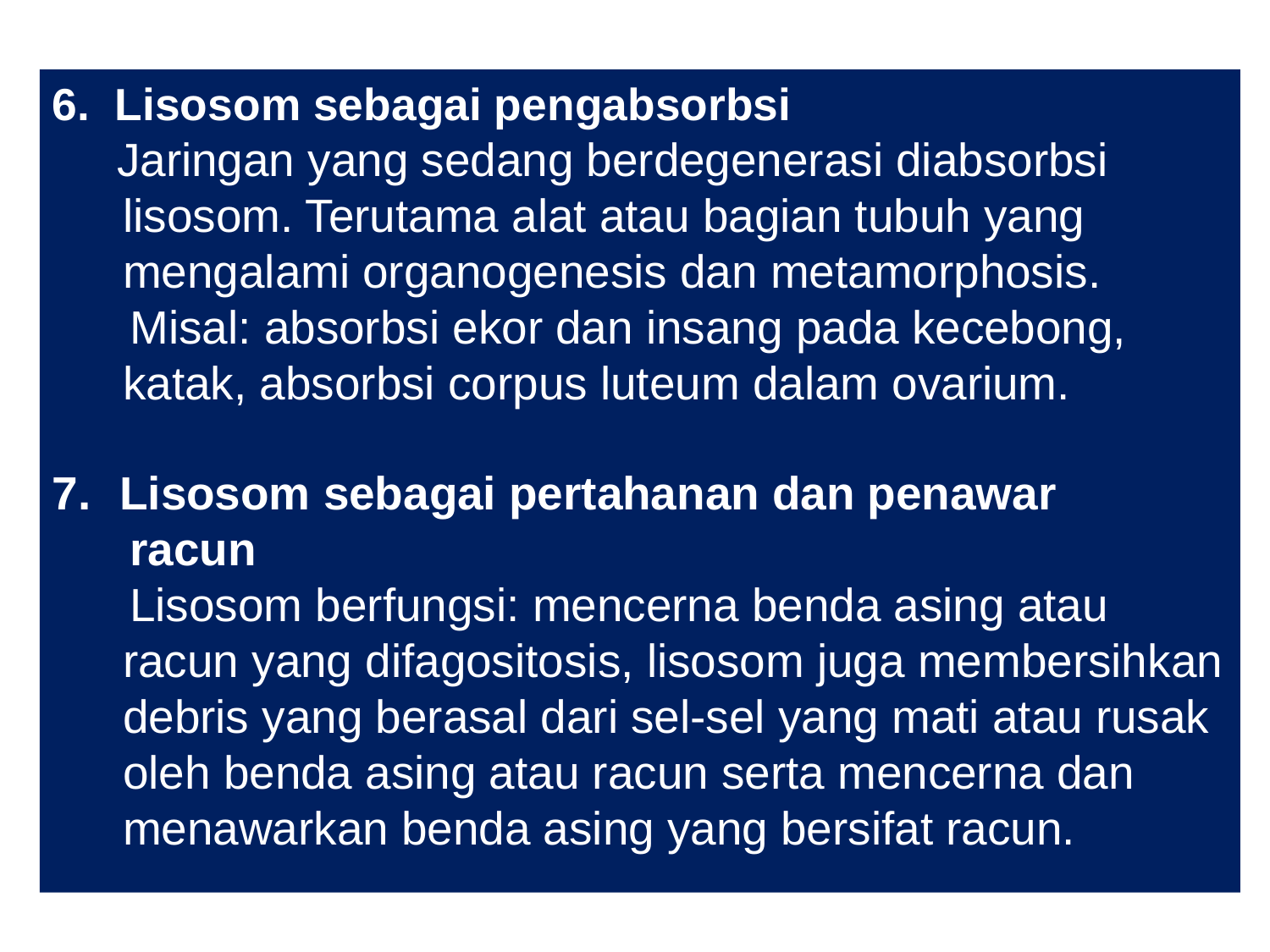

6.  Lisosom sebagai pengabsorbsi
     Jaringan yang sedang berdegenerasi diabsorbsi lisosom. Terutama alat atau bagian tubuh yang mengalami organogenesis dan metamorphosis.
      Misal: absorbsi ekor dan insang pada kecebong, katak, absorbsi corpus luteum dalam ovarium.

Lisosom sebagai pertahanan dan penawar
      racun
      Lisosom berfungsi: mencerna benda asing atau racun yang difagositosis, lisosom juga membersihkan debris yang berasal dari sel-sel yang mati atau rusak oleh benda asing atau racun serta mencerna dan menawarkan benda asing yang bersifat racun.